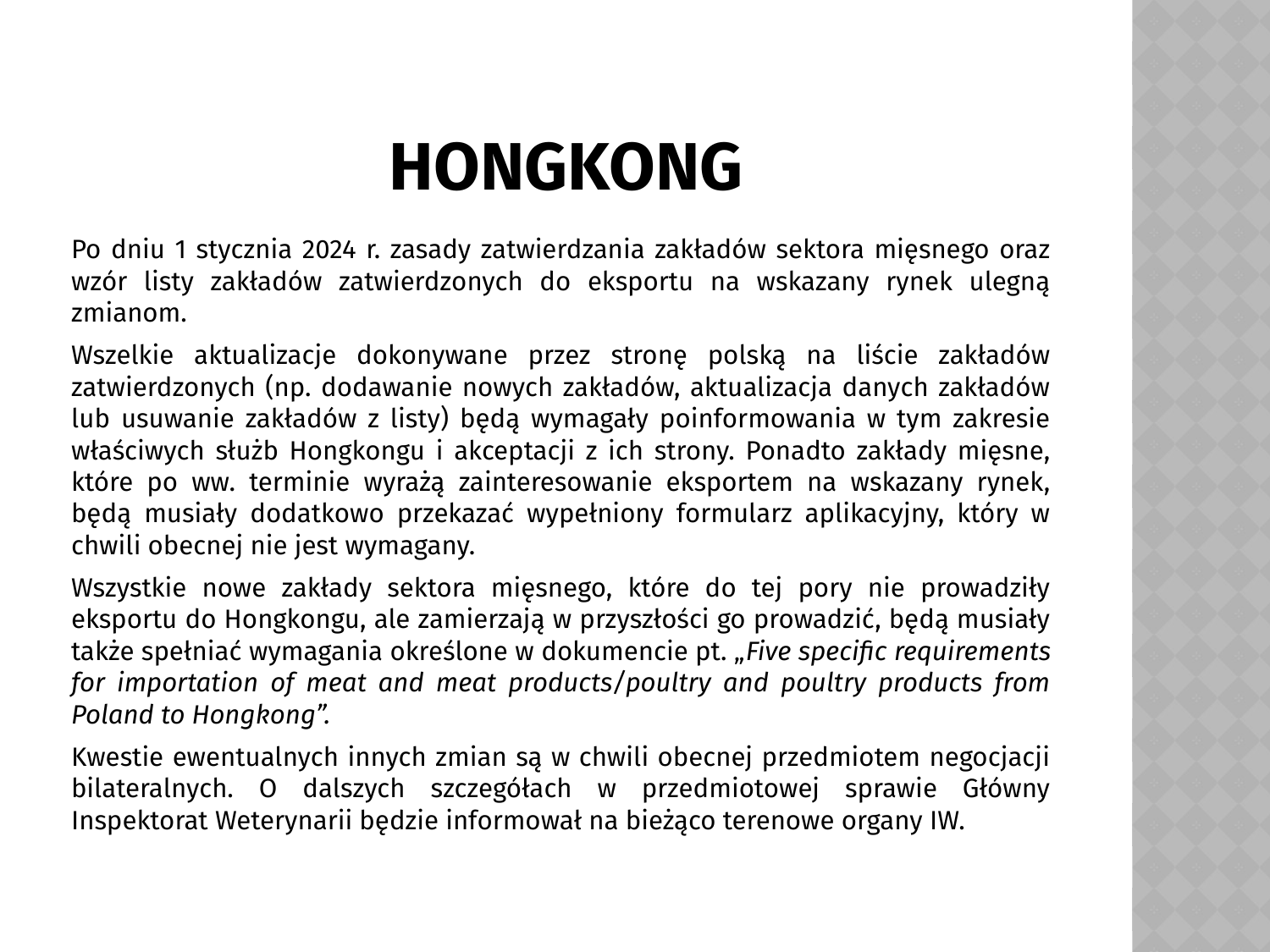

# hongkong
Po dniu 1 stycznia 2024 r. zasady zatwierdzania zakładów sektora mięsnego oraz wzór listy zakładów zatwierdzonych do eksportu na wskazany rynek ulegną zmianom.
Wszelkie aktualizacje dokonywane przez stronę polską na liście zakładów zatwierdzonych (np. dodawanie nowych zakładów, aktualizacja danych zakładów lub usuwanie zakładów z listy) będą wymagały poinformowania w tym zakresie właściwych służb Hongkongu i akceptacji z ich strony. Ponadto zakłady mięsne, które po ww. terminie wyrażą zainteresowanie eksportem na wskazany rynek, będą musiały dodatkowo przekazać wypełniony formularz aplikacyjny, który w chwili obecnej nie jest wymagany.
Wszystkie nowe zakłady sektora mięsnego, które do tej pory nie prowadziły eksportu do Hongkongu, ale zamierzają w przyszłości go prowadzić, będą musiały także spełniać wymagania określone w dokumencie pt. „Five specific requirements for importation of meat and meat products/poultry and poultry products from Poland to Hongkong”.
Kwestie ewentualnych innych zmian są w chwili obecnej przedmiotem negocjacji bilateralnych. O dalszych szczegółach w przedmiotowej sprawie Główny Inspektorat Weterynarii będzie informował na bieżąco terenowe organy IW.